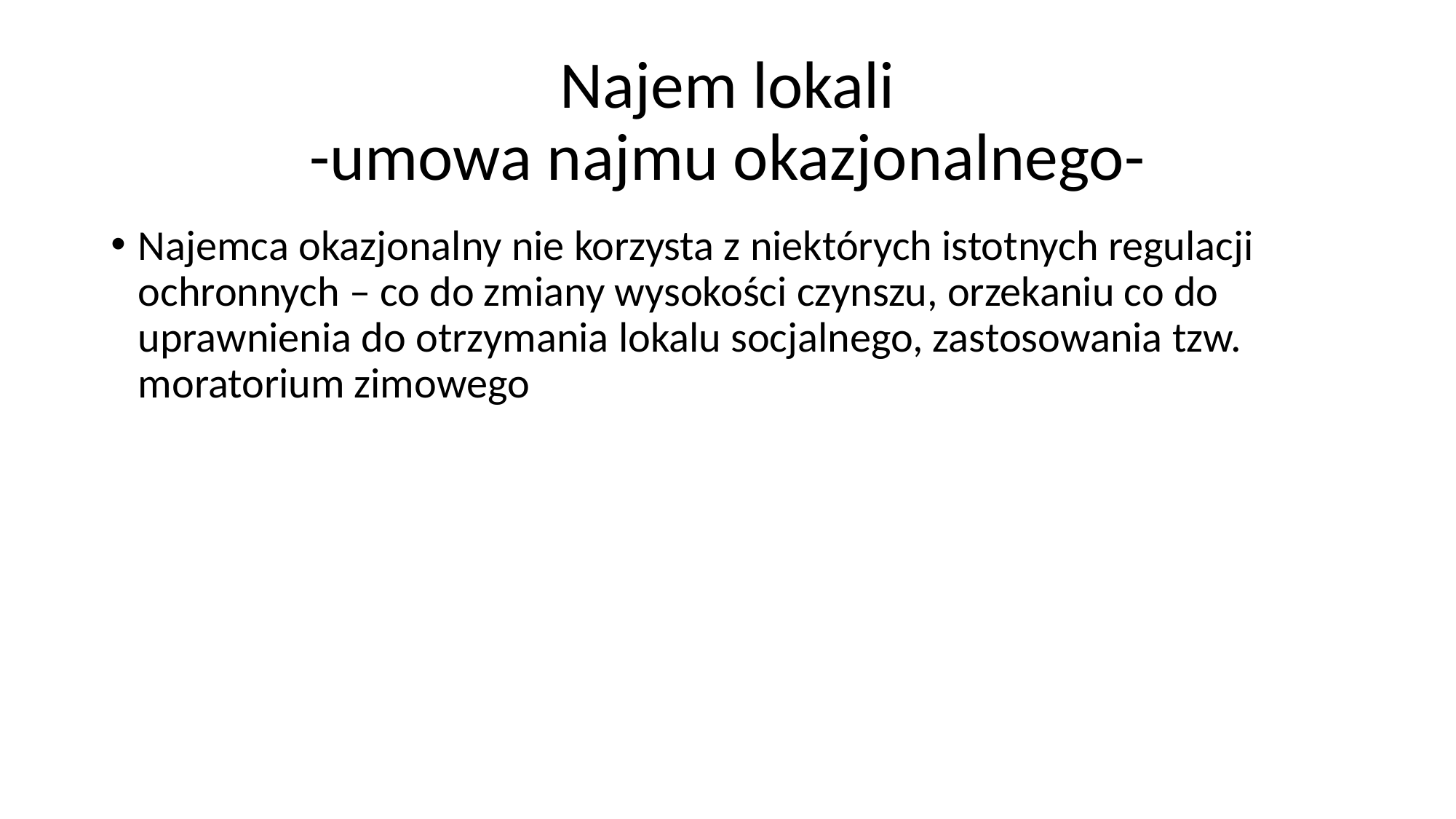

# Najem lokali -umowa najmu okazjonalnego-
Najemca okazjonalny nie korzysta z niektórych istotnych regulacji ochronnych – co do zmiany wysokości czynszu, orzekaniu co do uprawnienia do otrzymania lokalu socjalnego, zastosowania tzw. moratorium zimowego